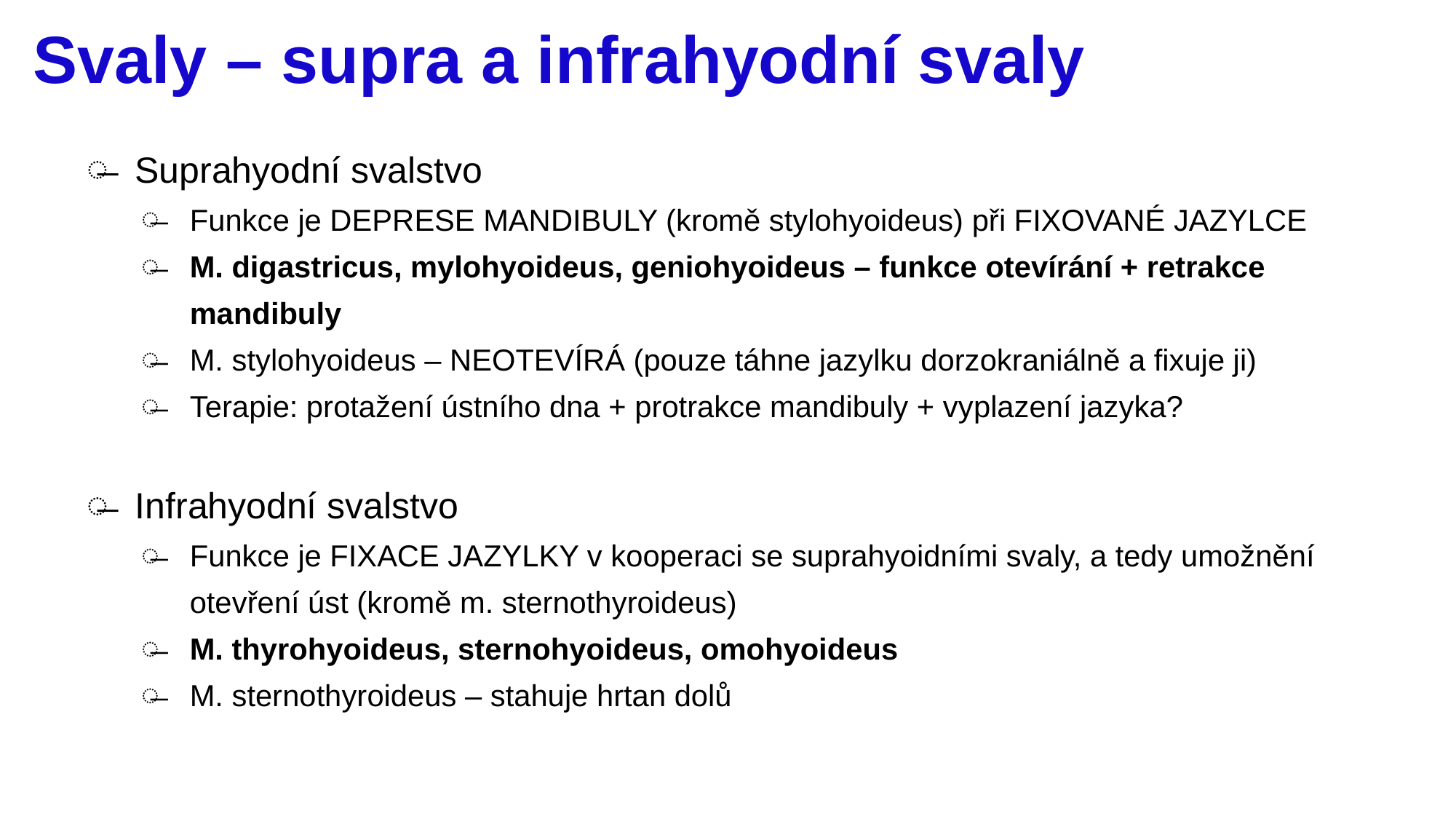

# Svaly – supra a infrahyodní svaly
Suprahyodní svalstvo
Funkce je DEPRESE MANDIBULY (kromě stylohyoideus) při FIXOVANÉ JAZYLCE
M. digastricus, mylohyoideus, geniohyoideus – funkce otevírání + retrakce mandibuly
M. stylohyoideus – NEOTEVÍRÁ (pouze táhne jazylku dorzokraniálně a fixuje ji)
Terapie: protažení ústního dna + protrakce mandibuly + vyplazení jazyka?

Infrahyodní svalstvo
Funkce je FIXACE JAZYLKY v kooperaci se suprahyoidními svaly, a tedy umožnění otevření úst (kromě m. sternothyroideus)
M. thyrohyoideus, sternohyoideus, omohyoideus
M. sternothyroideus – stahuje hrtan dolů